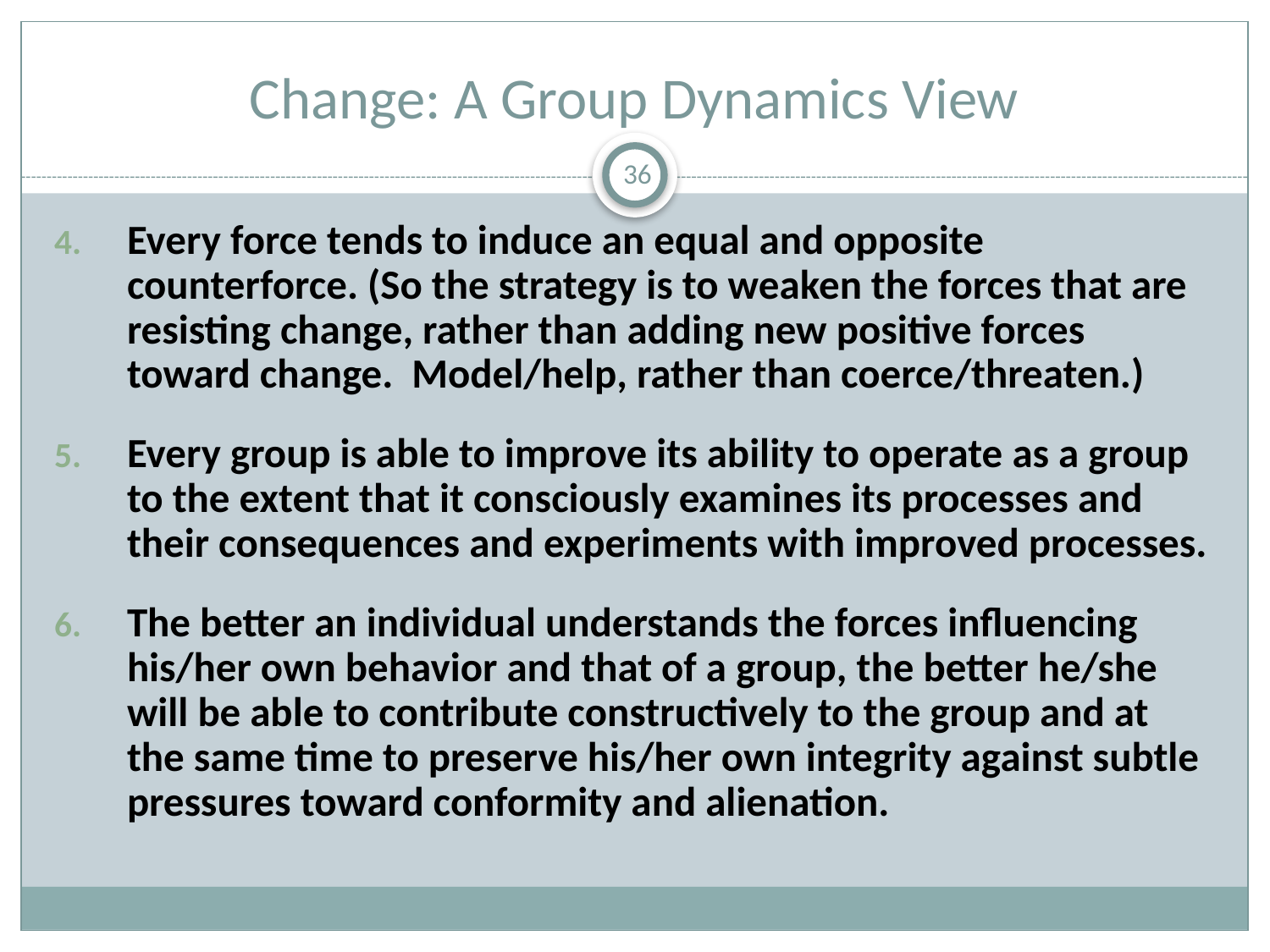

# Change: A Group Dynamics View
36
Every force tends to induce an equal and opposite counterforce. (So the strategy is to weaken the forces that are resisting change, rather than adding new positive forces toward change.  Model/help, rather than coerce/threaten.)

Every group is able to improve its ability to operate as a group to the extent that it consciously examines its processes and their consequences and experiments with improved processes.

The better an individual understands the forces influencing his/her own behavior and that of a group, the better he/she will be able to contribute constructively to the group and at the same time to preserve his/her own integrity against subtle pressures toward conformity and alienation.